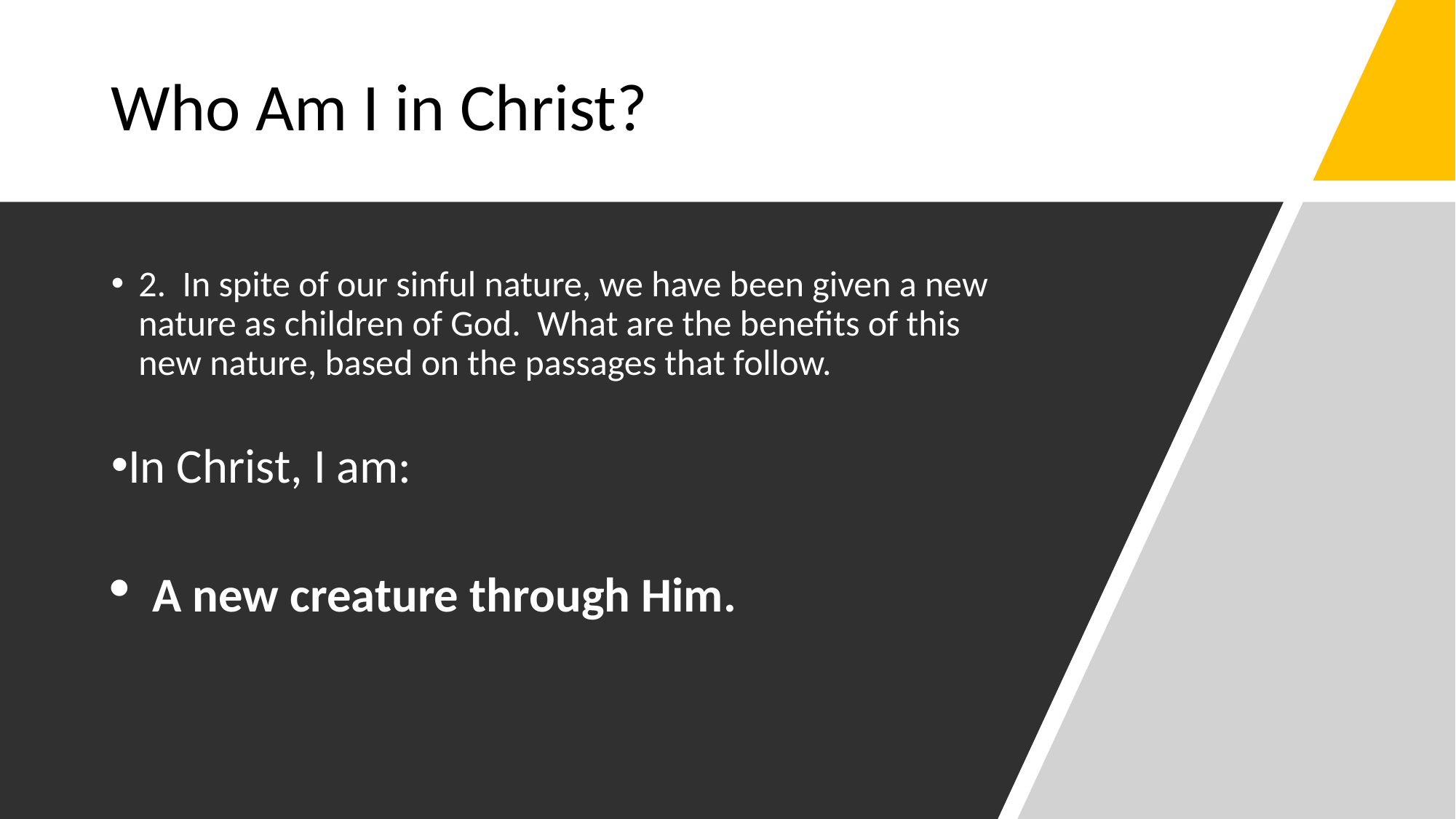

# Who Am I in Christ?

2.  In spite of our sinful nature, we have been given a new nature as children of God.  What are the benefits of this new nature, based on the passages that follow.

In Christ, I am:

A new creature through Him.